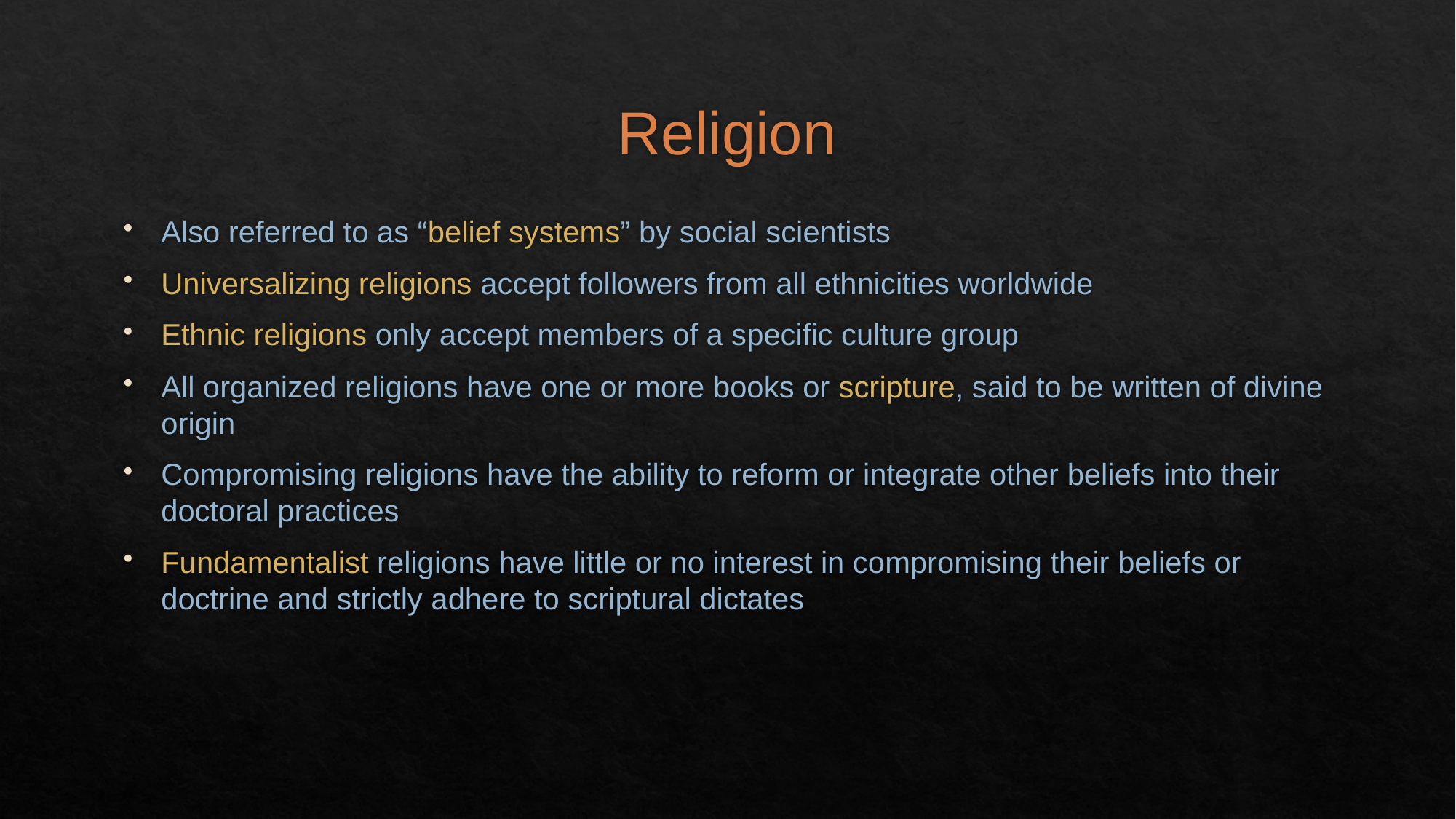

# Religion
Also referred to as “belief systems” by social scientists
Universalizing religions accept followers from all ethnicities worldwide
Ethnic religions only accept members of a specific culture group
All organized religions have one or more books or scripture, said to be written of divine origin
Compromising religions have the ability to reform or integrate other beliefs into their doctoral practices
Fundamentalist religions have little or no interest in compromising their beliefs or doctrine and strictly adhere to scriptural dictates